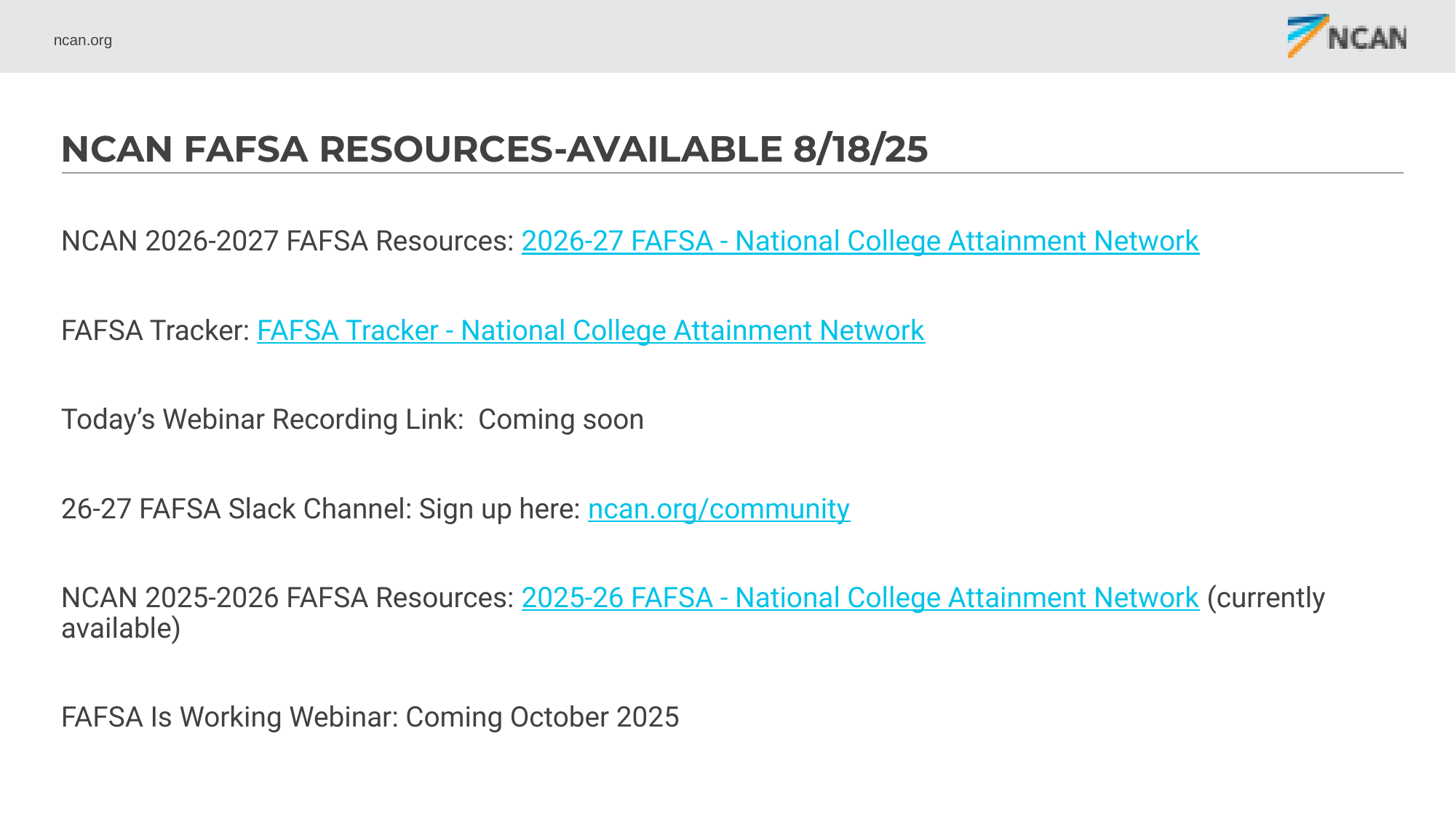

# NCAN FAFSA RESOURCES-available 8/18/25
NCAN 2026-2027 FAFSA Resources: 2026-27 FAFSA - National College Attainment Network

FAFSA Tracker: FAFSA Tracker - National College Attainment Network

Today’s Webinar Recording Link:  Coming soon

26-27 FAFSA Slack Channel: Sign up here: ncan.org/community

NCAN 2025-2026 FAFSA Resources: 2025-26 FAFSA - National College Attainment Network (currently available)

FAFSA Is Working Webinar: Coming October 2025